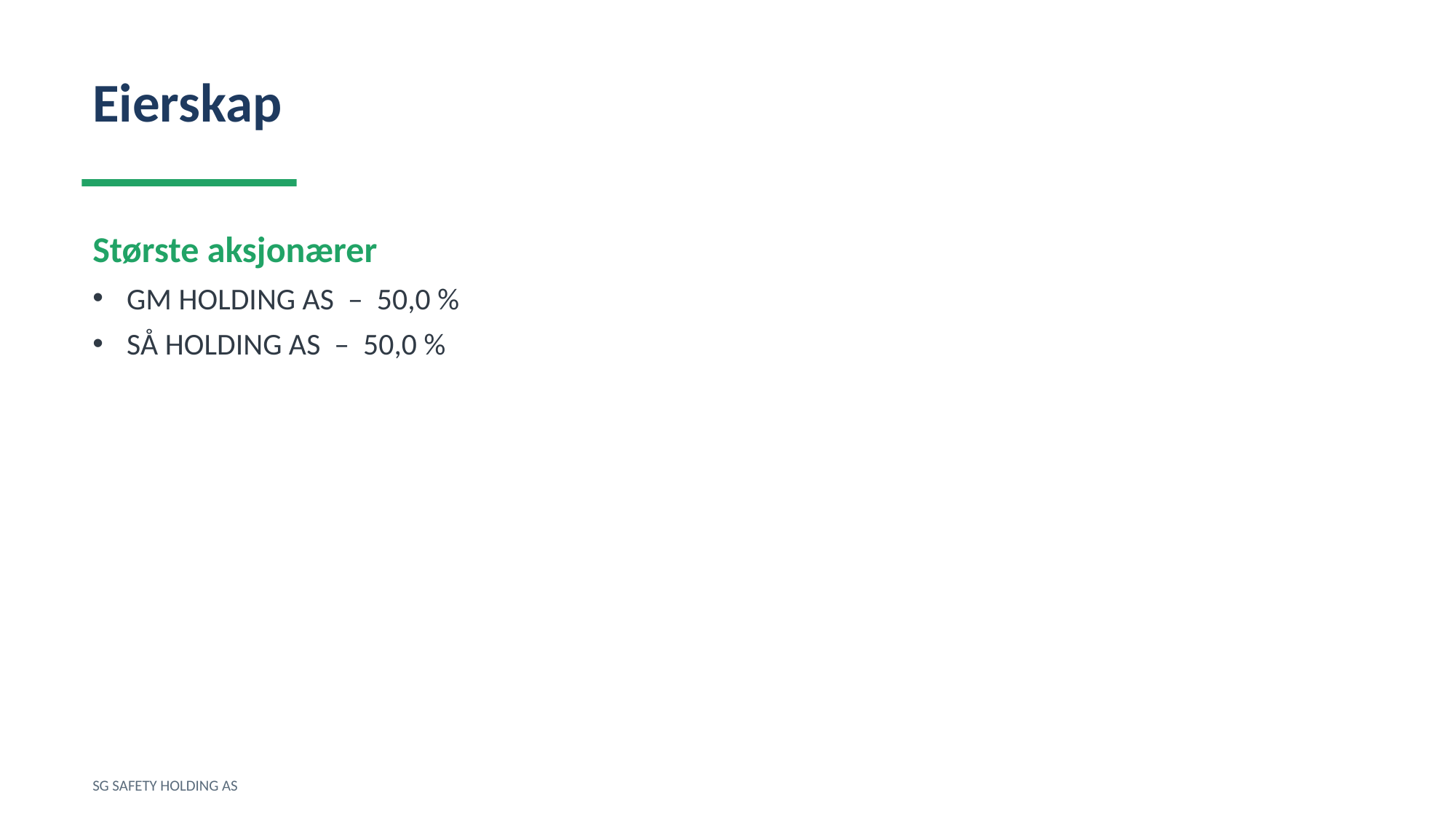

Eierskap

Største aksjonærer
GM HOLDING AS  –  50,0 %
SÅ HOLDING AS  –  50,0 %
SG SAFETY HOLDING AS